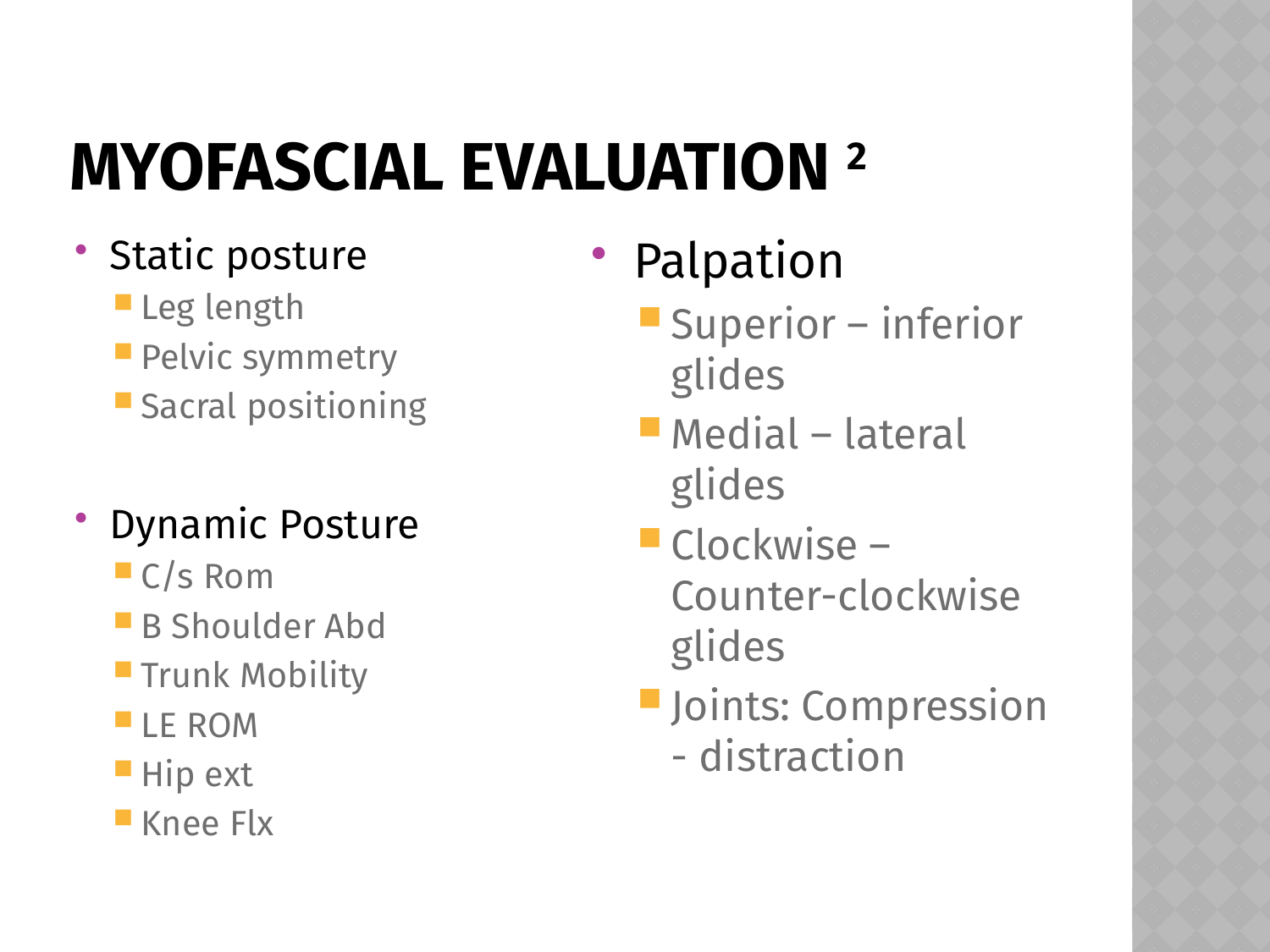

# Myofascial Evaluation 2
Static posture
Leg length
Pelvic symmetry
Sacral positioning

Dynamic Posture
C/s Rom
B Shoulder Abd
Trunk Mobility
LE ROM
Hip ext
Knee Flx

Palpation
Superior – inferior glides
Medial – lateral glides
Clockwise –Counter-clockwise glides
Joints: Compression - distraction